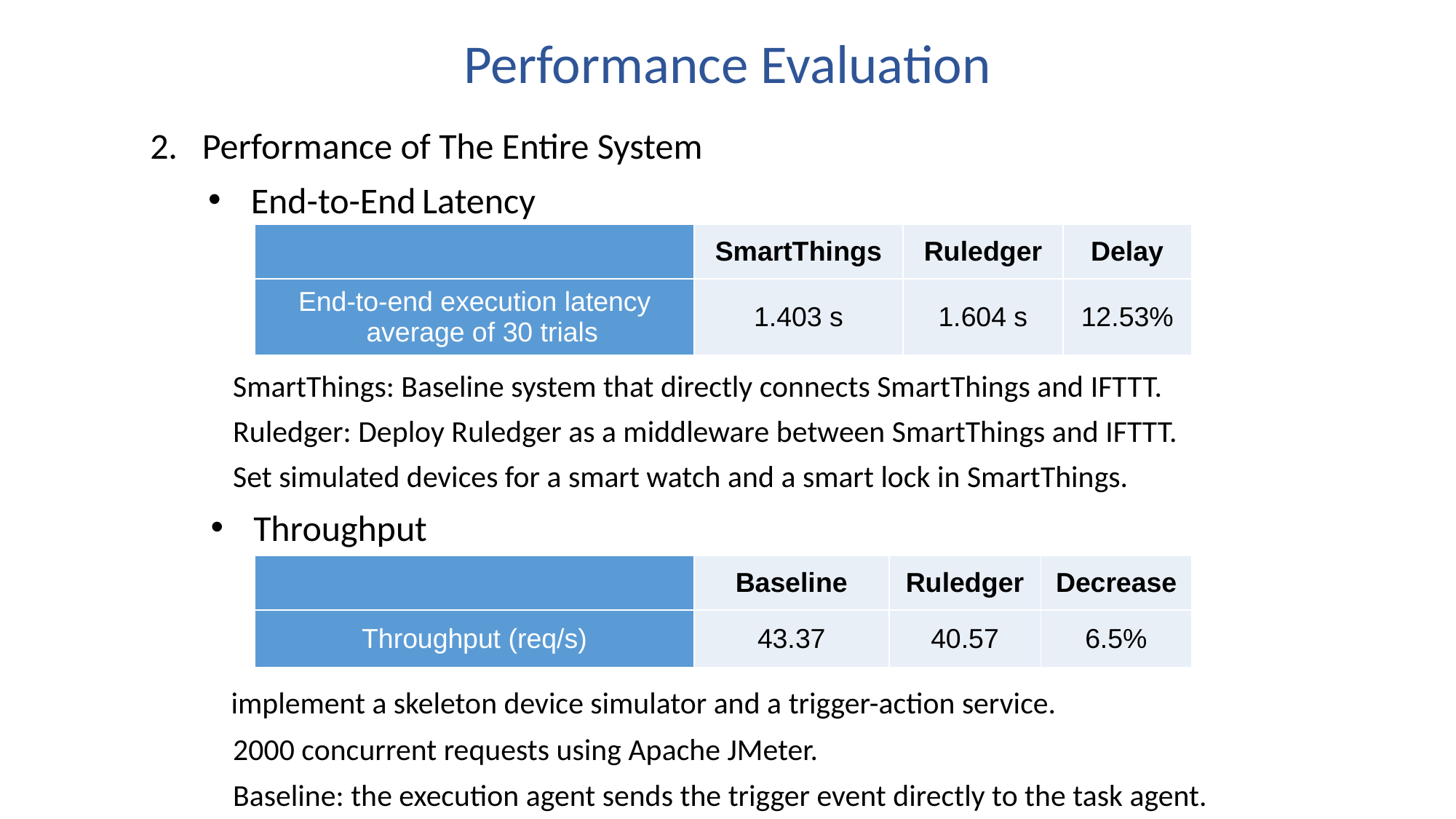

Performance Evaluation
2.   Performance of The Entire System
End-to-End Latency

            SmartThings: Baseline system that directly connects SmartThings and IFTTT.
            Ruledger: Deploy Ruledger as a middleware between SmartThings and IFTTT.
            Set simulated devices for a smart watch and a smart lock in SmartThings.
Throughput

           implement a skeleton device simulator and a trigger-action service.
            2000 concurrent requests using Apache JMeter.
            Baseline: the execution agent sends the trigger event directly to the task agent.

|  | SmartThings | Ruledger | Delay |
| --- | --- | --- | --- |
| End-to-end execution latency average of 30 trials | 1.403 s | 1.604 s | 12.53% |
|  | Baseline | Ruledger | Decrease |
| --- | --- | --- | --- |
| Throughput (req/s) | 43.37 | 40.57 | 6.5% |
15